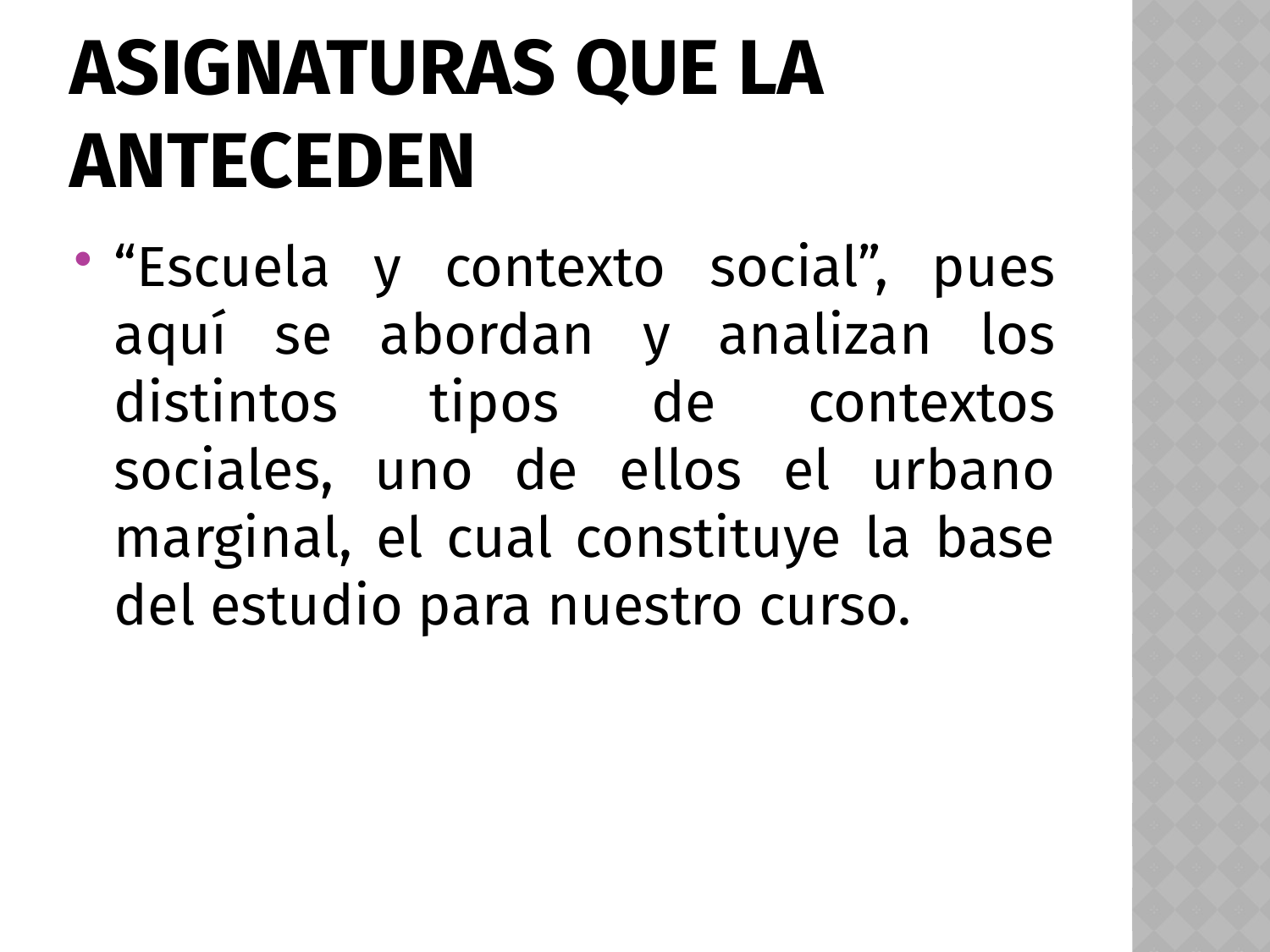

# ASIGNATURAS QUE LA ANTECEDEN
“Escuela y contexto social”, pues aquí se abordan y analizan los distintos tipos de contextos sociales, uno de ellos el urbano marginal, el cual constituye la base del estudio para nuestro curso.